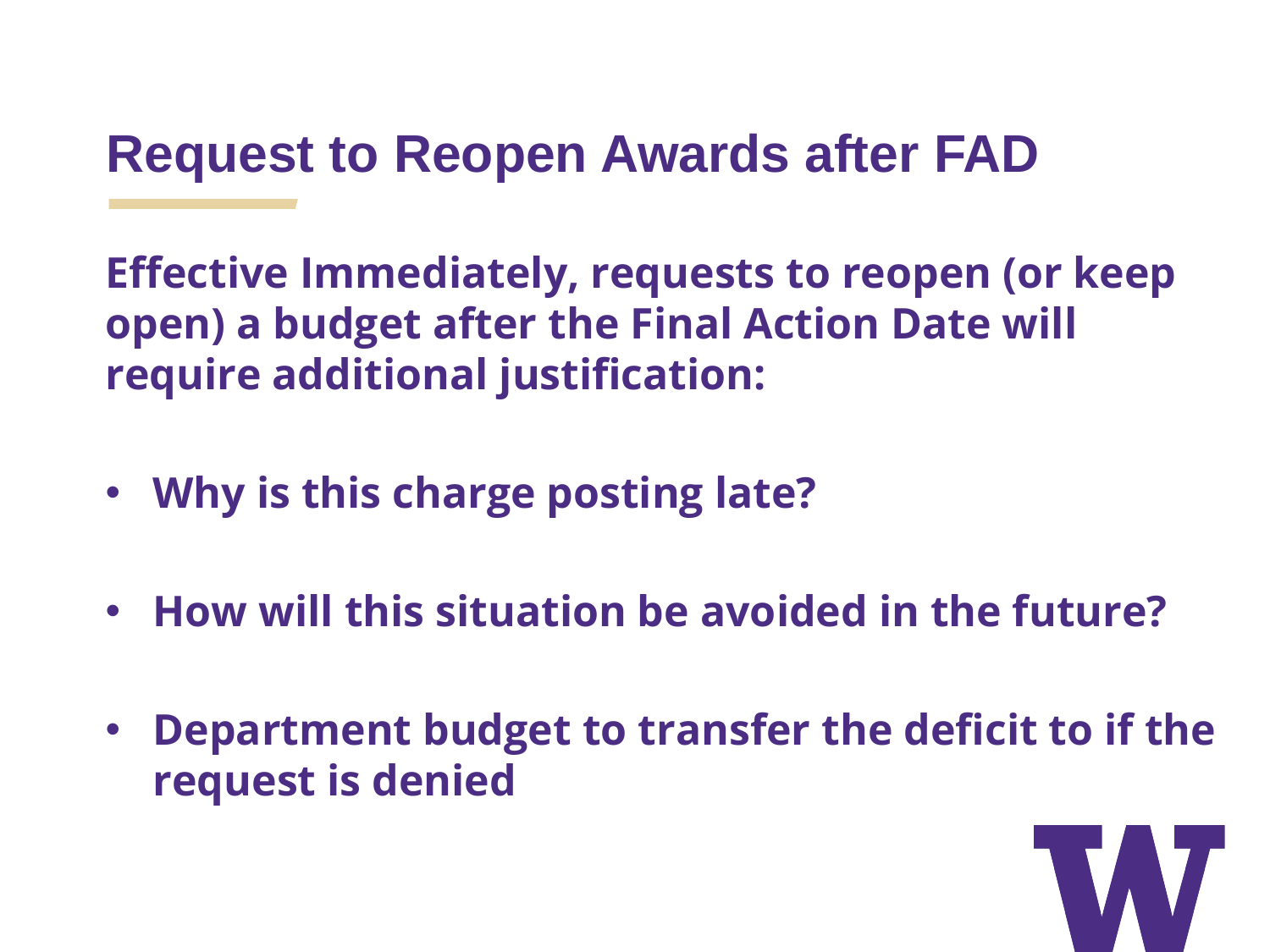

# Request to Reopen Awards after FAD
Effective Immediately, requests to reopen (or keep open) a budget after the Final Action Date will require additional justification:

Why is this charge posting late?

How will this situation be avoided in the future?

Department budget to transfer the deficit to if the request is denied